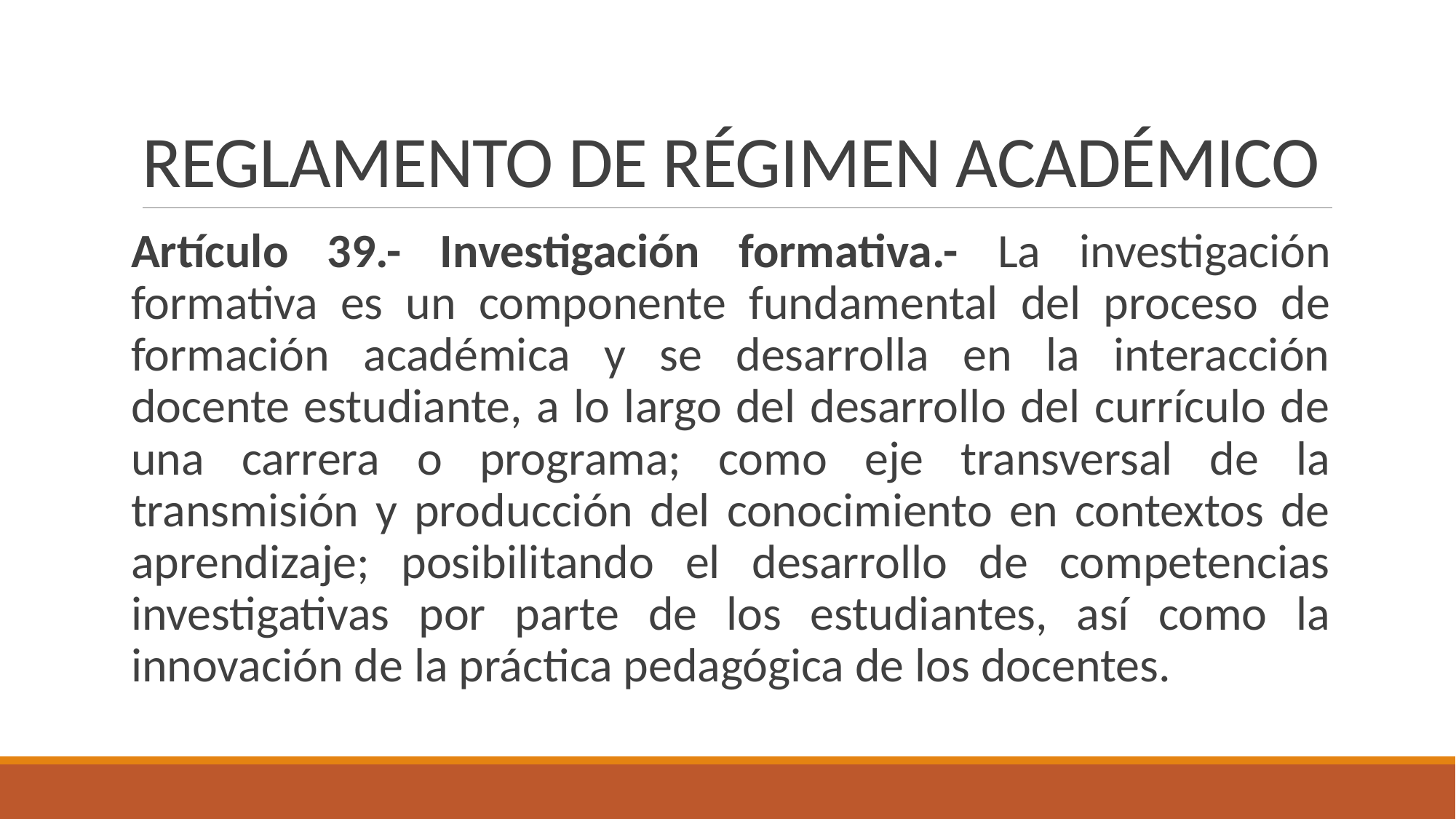

# REGLAMENTO DE RÉGIMEN ACADÉMICO
Artículo 39.- Investigación formativa.- La investigación formativa es un componente fundamental del proceso de formación académica y se desarrolla en la interacción docente estudiante, a lo largo del desarrollo del currículo de una carrera o programa; como eje transversal de la transmisión y producción del conocimiento en contextos de aprendizaje; posibilitando el desarrollo de competencias investigativas por parte de los estudiantes, así como la innovación de la práctica pedagógica de los docentes.